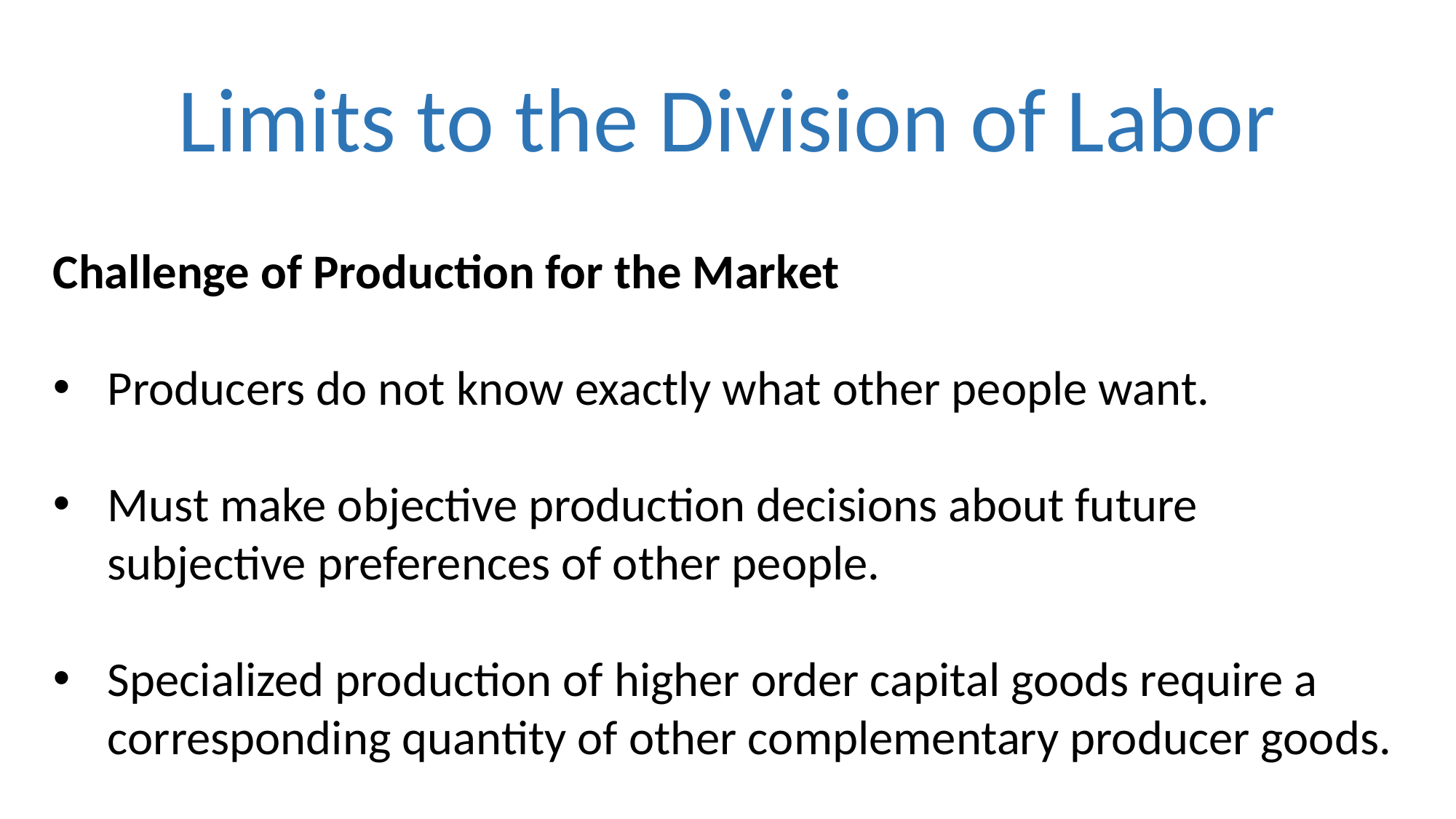

# Limits to the Division of Labor
Challenge of Production for the Market

Producers do not know exactly what other people want.

Must make objective production decisions about future subjective preferences of other people.

Specialized production of higher order capital goods require a corresponding quantity of other complementary producer goods.